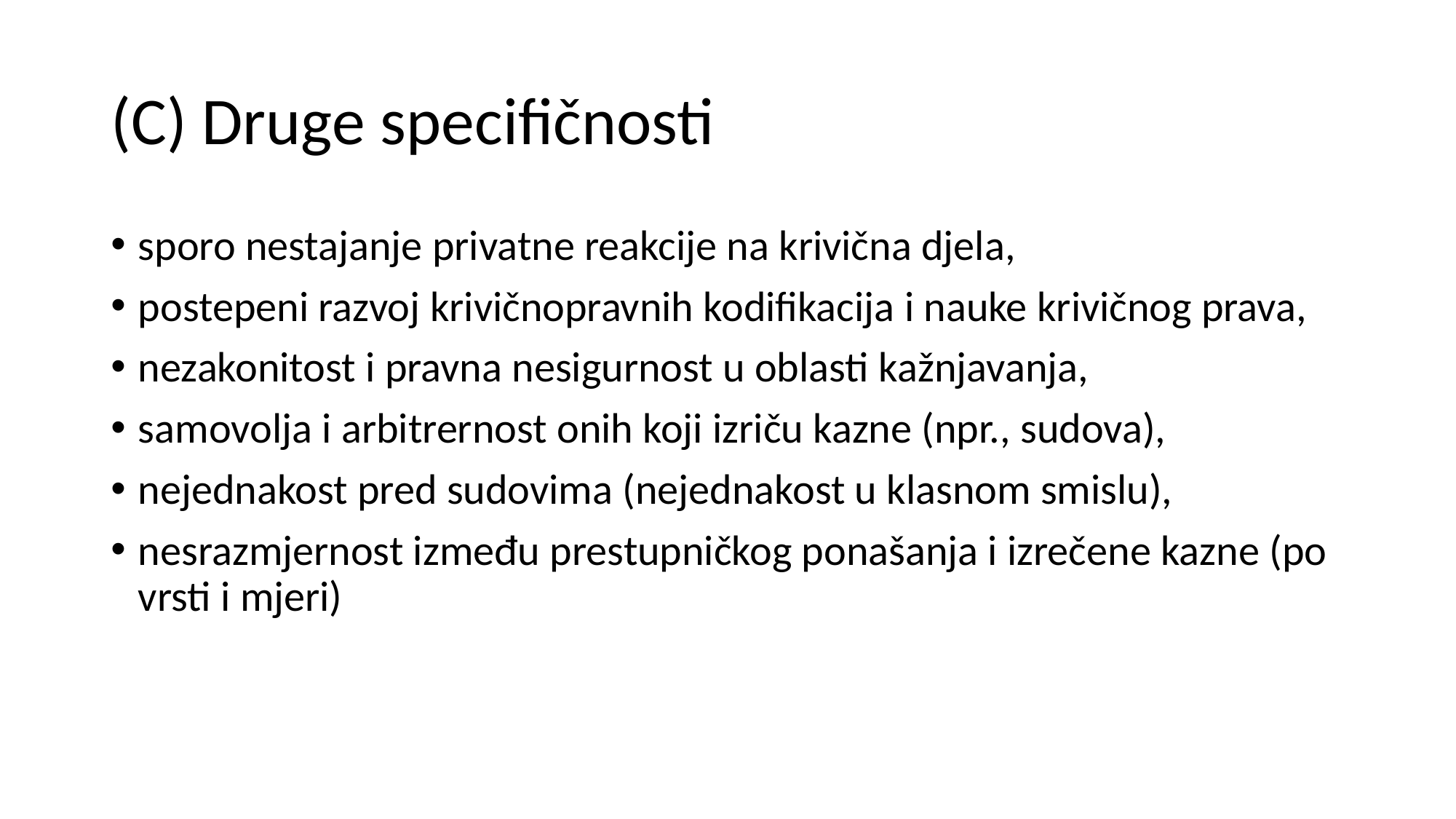

# (C) Druge specifičnosti
sporo nestajanje privatne reakcije na krivična djela,
postepeni razvoj krivičnopravnih kodifikacija i nauke krivičnog prava,
nezakonitost i pravna nesigurnost u oblasti kažnjavanja,
samovolja i arbitrernost onih koji izriču kazne (npr., sudova),
nejednakost pred sudovima (nejednakost u klasnom smislu),
nesrazmjernost između prestupničkog ponašanja i izrečene kazne (po vrsti i mjeri)